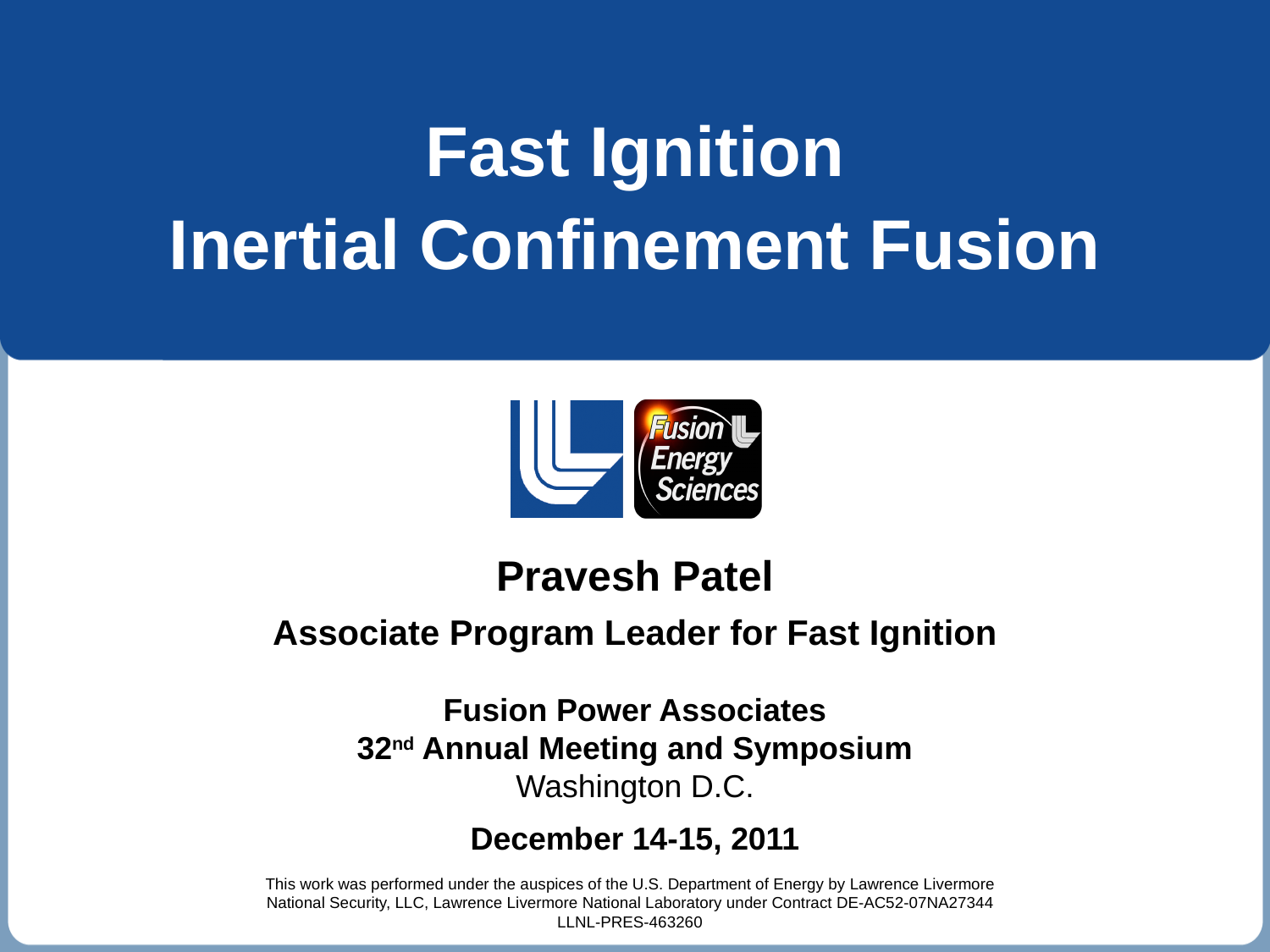

# Fast Ignition Inertial Confinement Fusion
Pravesh Patel
Associate Program Leader for Fast Ignition
Fusion Power Associates
32nd Annual Meeting and Symposium
Washington D.C.
December 14-15, 2011